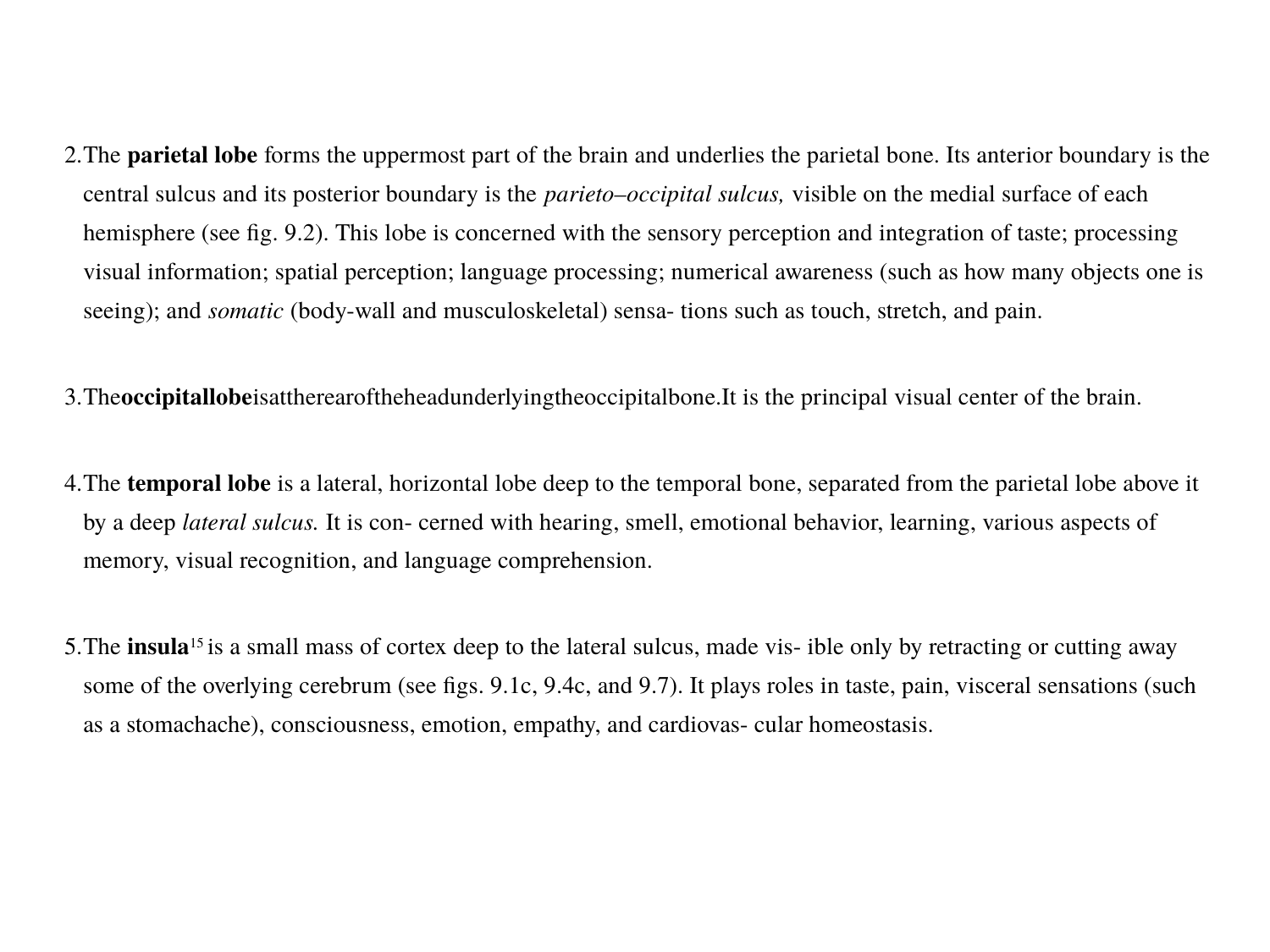

The parietal lobe forms the uppermost part of the brain and underlies the parietal bone. Its anterior boundary is the central sulcus and its posterior boundary is the parieto–occipital sulcus, visible on the medial surface of each hemisphere (see fig. 9.2). This lobe is concerned with the sensory perception and integration of taste; processing visual information; spatial perception; language processing; numerical awareness (such as how many objects one is seeing); and somatic (body-wall and musculoskeletal) sensa- tions such as touch, stretch, and pain.
Theoccipitallobeisattherearoftheheadunderlyingtheoccipitalbone.It is the principal visual center of the brain.
The temporal lobe is a lateral, horizontal lobe deep to the temporal bone, separated from the parietal lobe above it by a deep lateral sulcus. It is con- cerned with hearing, smell, emotional behavior, learning, various aspects of memory, visual recognition, and language comprehension.
The insula15 is a small mass of cortex deep to the lateral sulcus, made vis- ible only by retracting or cutting away some of the overlying cerebrum (see figs. 9.1c, 9.4c, and 9.7). It plays roles in taste, pain, visceral sensations (such as a stomachache), consciousness, emotion, empathy, and cardiovas- cular homeostasis.